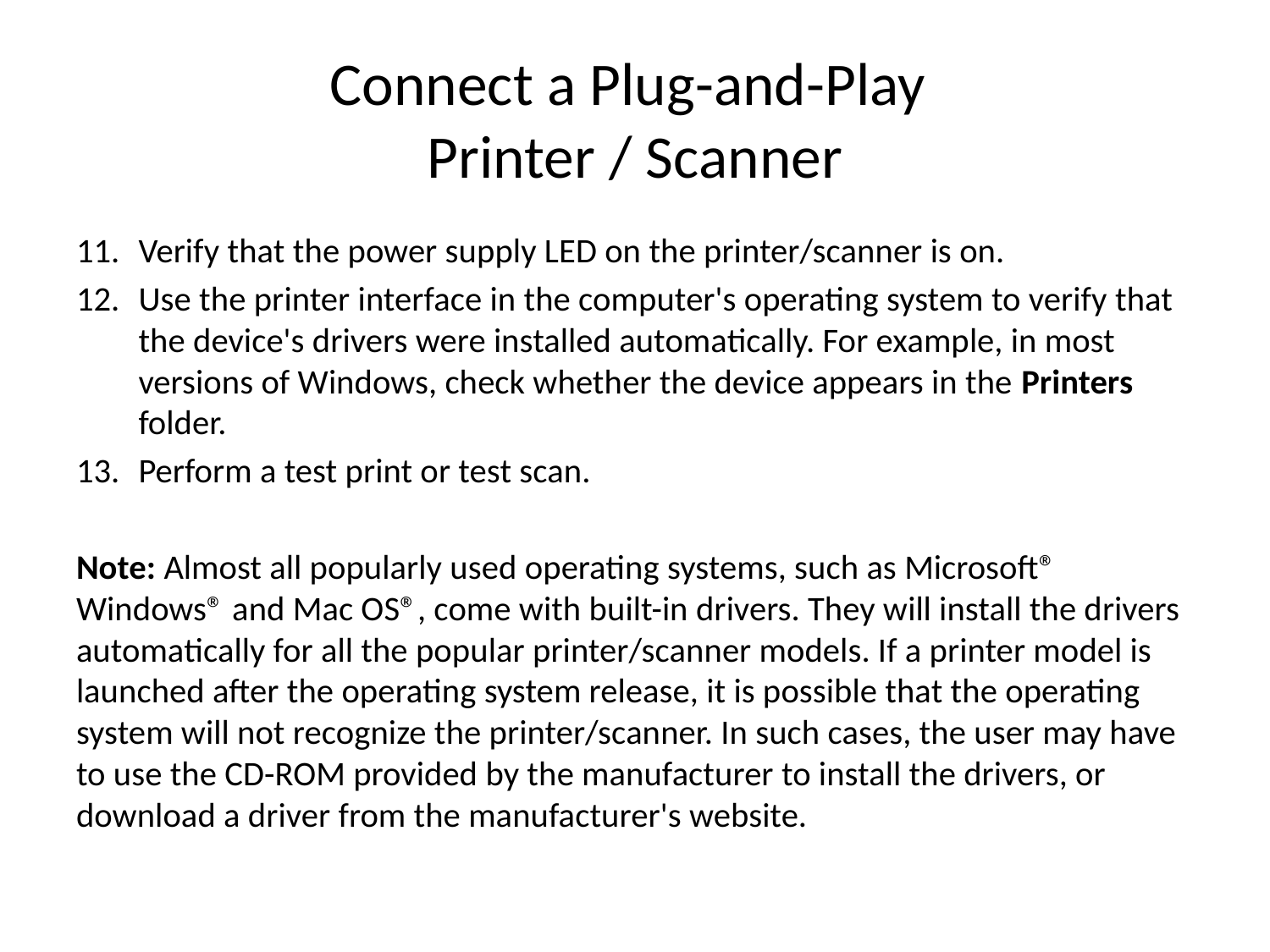

# Connect a Plug-and-Play Printer / Scanner
Verify that the power supply LED on the printer/scanner is on.
Use the printer interface in the computer's operating system to verify that the device's drivers were installed automatically. For example, in most versions of Windows, check whether the device appears in the Printers folder.
Perform a test print or test scan.

Note: Almost all popularly used operating systems, such as Microsoft® Windows® and Mac OS®, come with built-in drivers. They will install the drivers automatically for all the popular printer/scanner models. If a printer model is launched after the operating system release, it is possible that the operating system will not recognize the printer/scanner. In such cases, the user may have to use the CD-ROM provided by the manufacturer to install the drivers, or download a driver from the manufacturer's website.